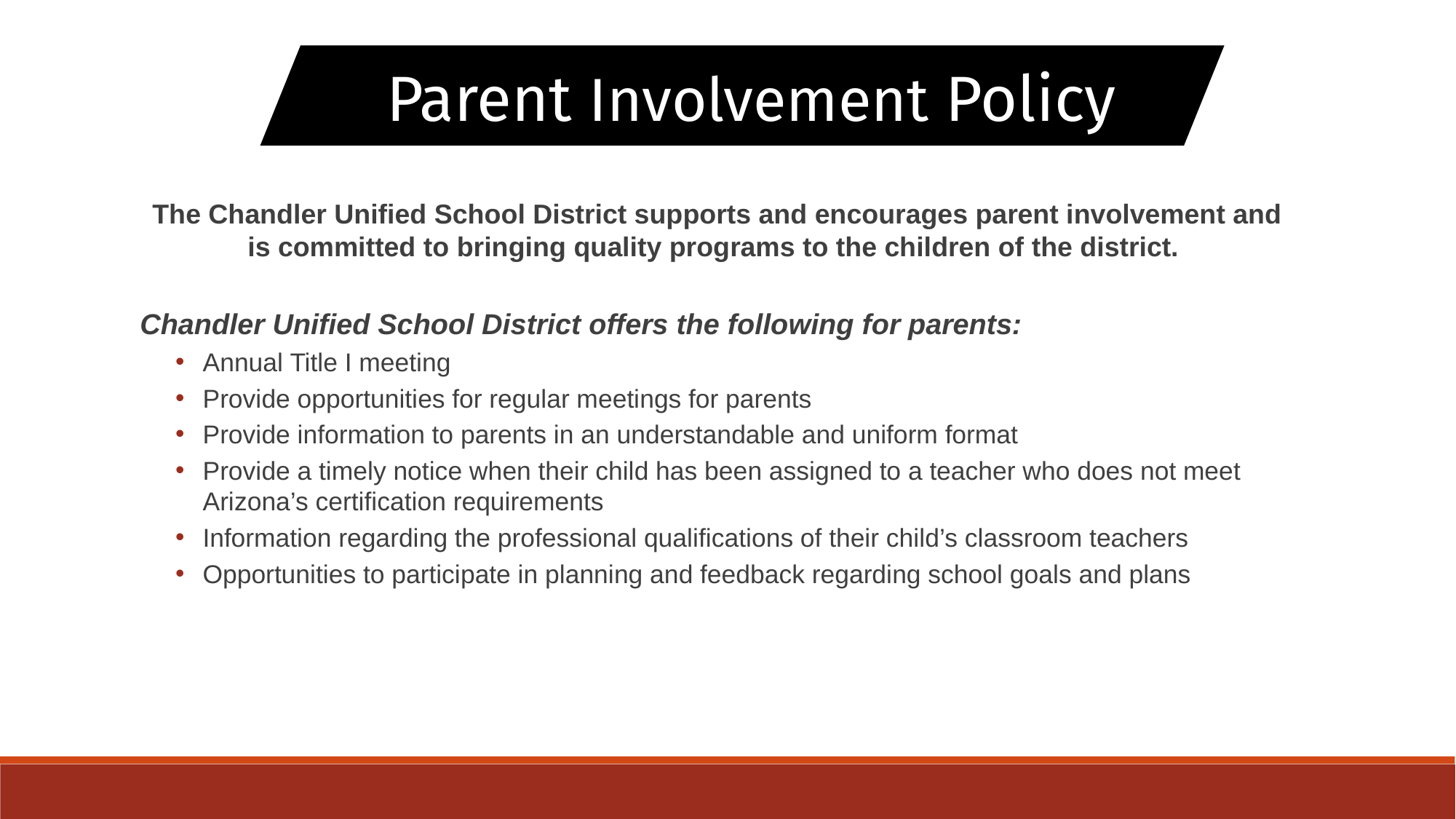

Parent Involvement Policy
The Chandler Unified School District supports and encourages parent involvement and is committed to bringing quality programs to the children of the district.

Chandler Unified School District offers the following for parents:
Annual Title I meeting
Provide opportunities for regular meetings for parents
Provide information to parents in an understandable and uniform format
Provide a timely notice when their child has been assigned to a teacher who does not meet Arizona’s certification requirements
Information regarding the professional qualifications of their child’s classroom teachers
Opportunities to participate in planning and feedback regarding school goals and plans